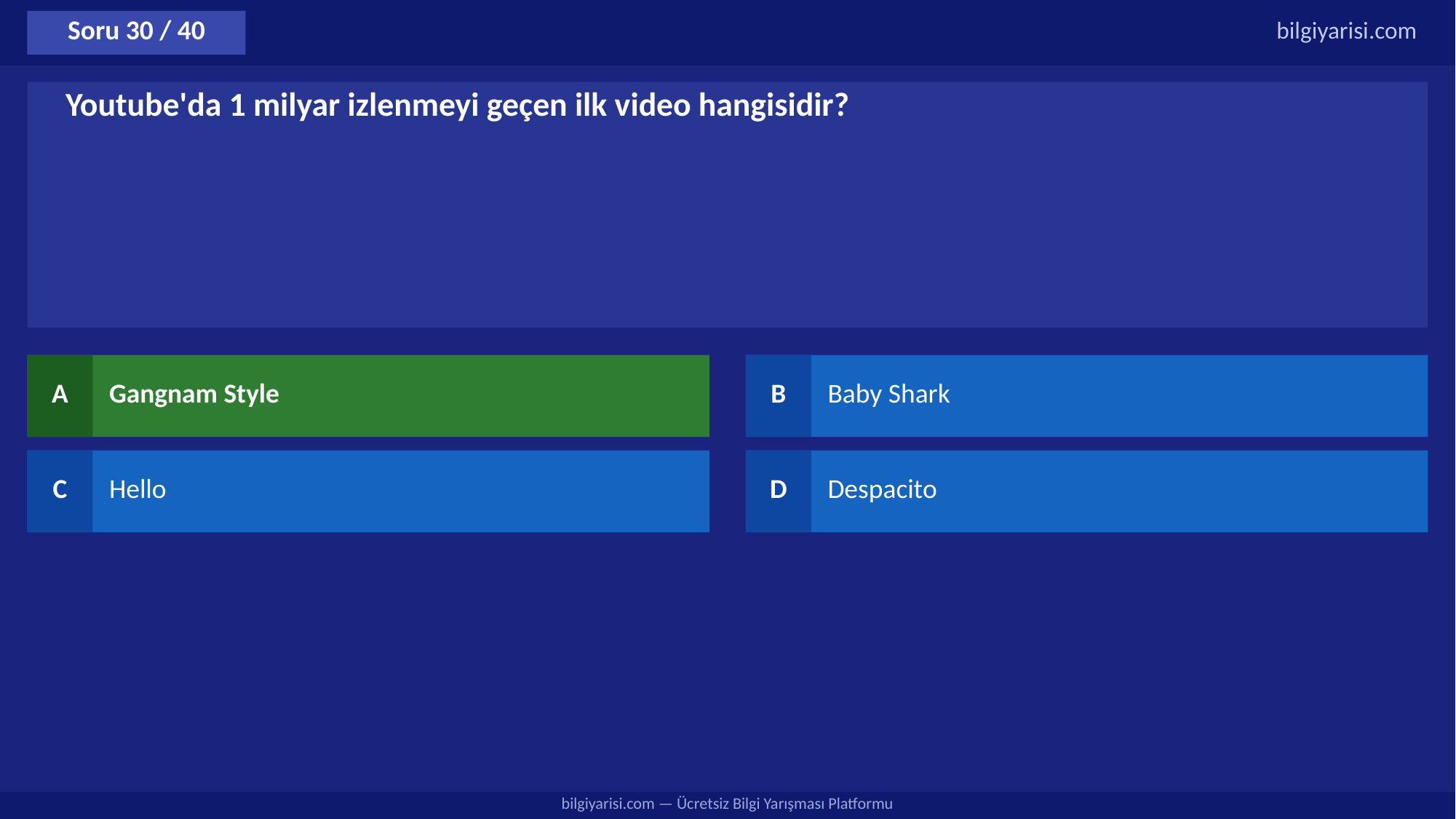

Soru 30 / 40
bilgiyarisi.com

Youtube'da 1 milyar izlenmeyi geçen ilk video hangisidir?

A
Gangnam Style

B
Baby Shark

C
Hello

D
Despacito
bilgiyarisi.com — Ücretsiz Bilgi Yarışması Platformu